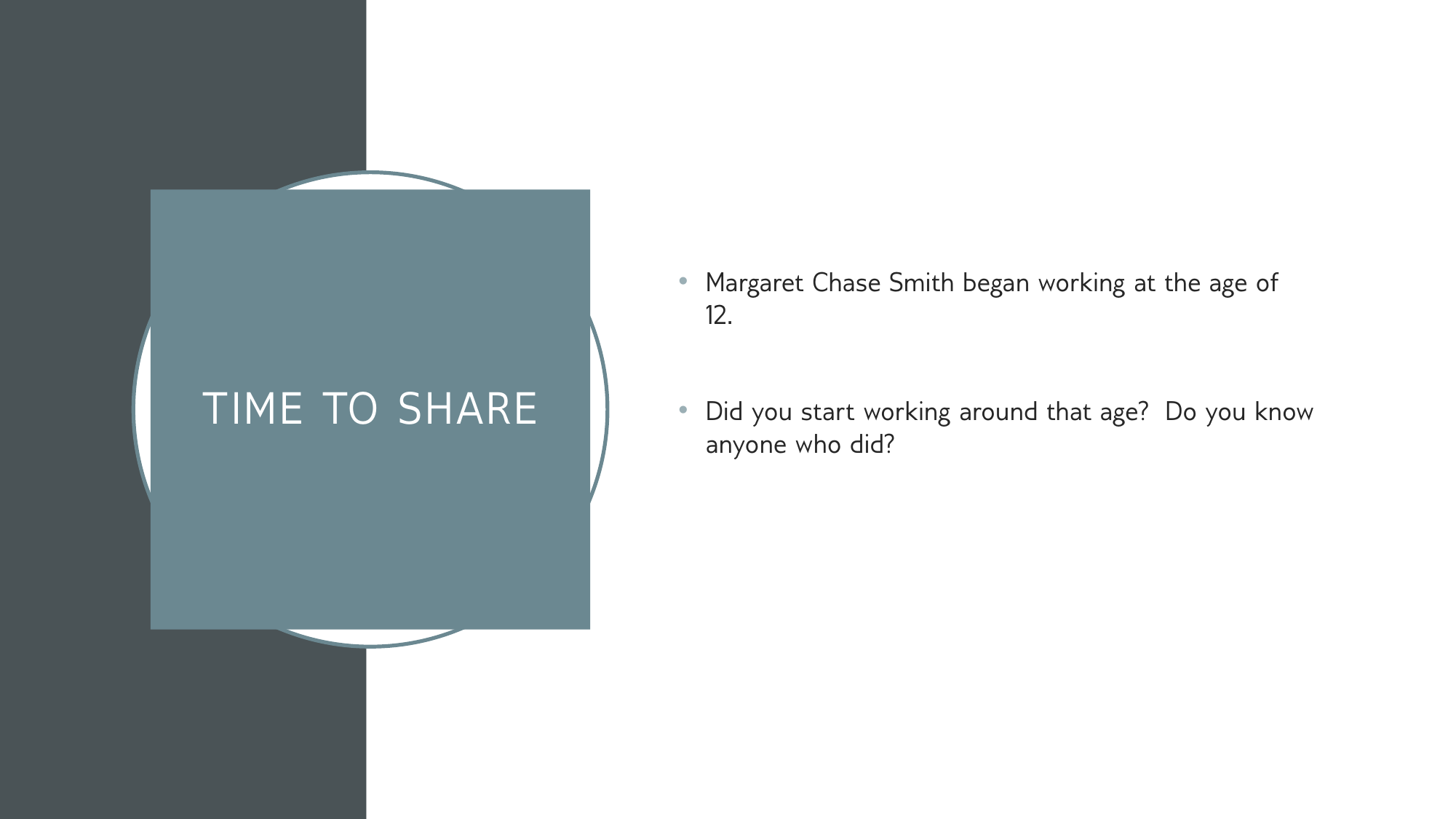

Margaret Chase Smith began working at the age of 12.

Did you start working around that age?  Do you know anyone who did?

# Time to share